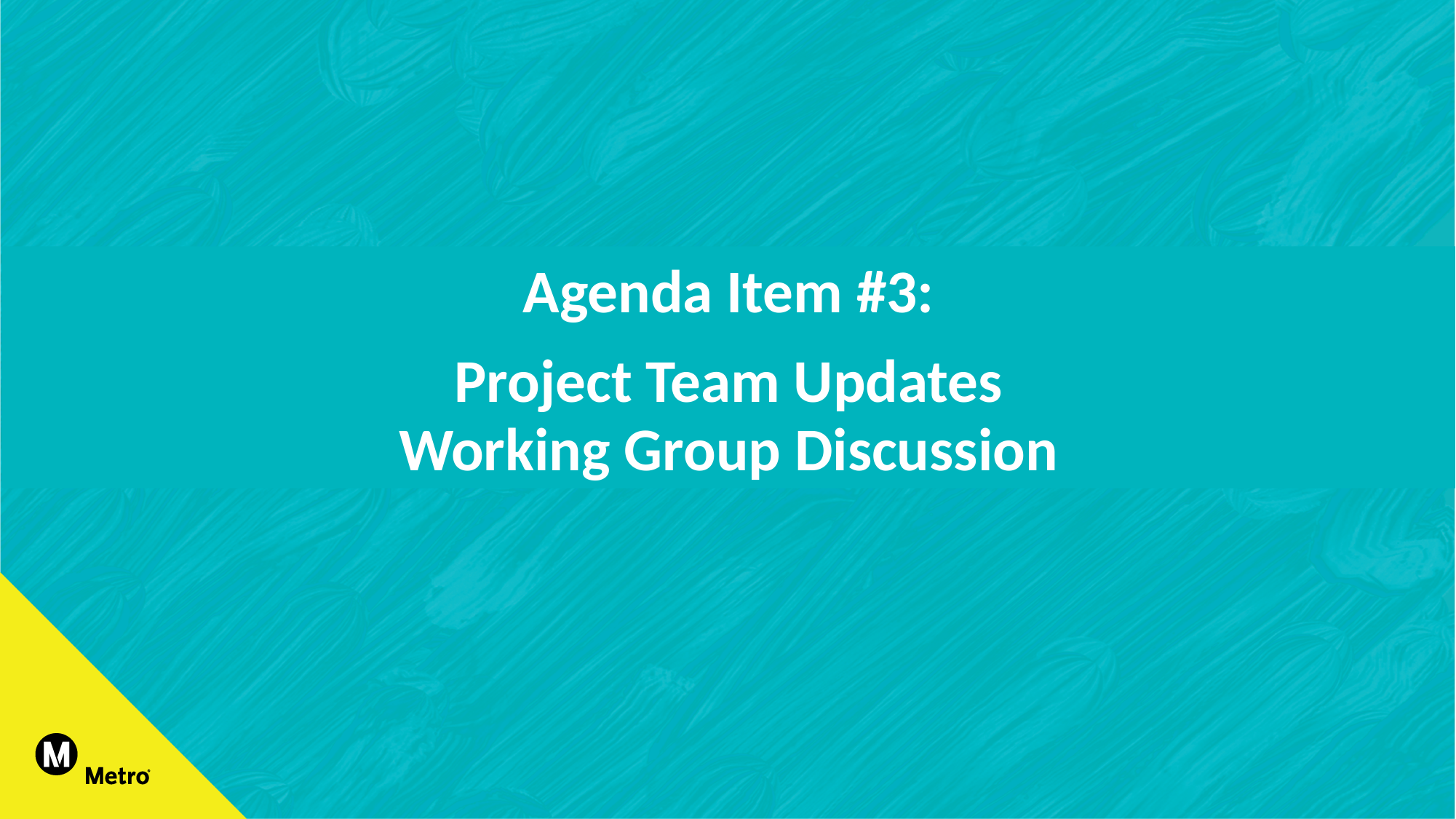

Agenda Item #3:

Project Team Updates
Working Group Discussion